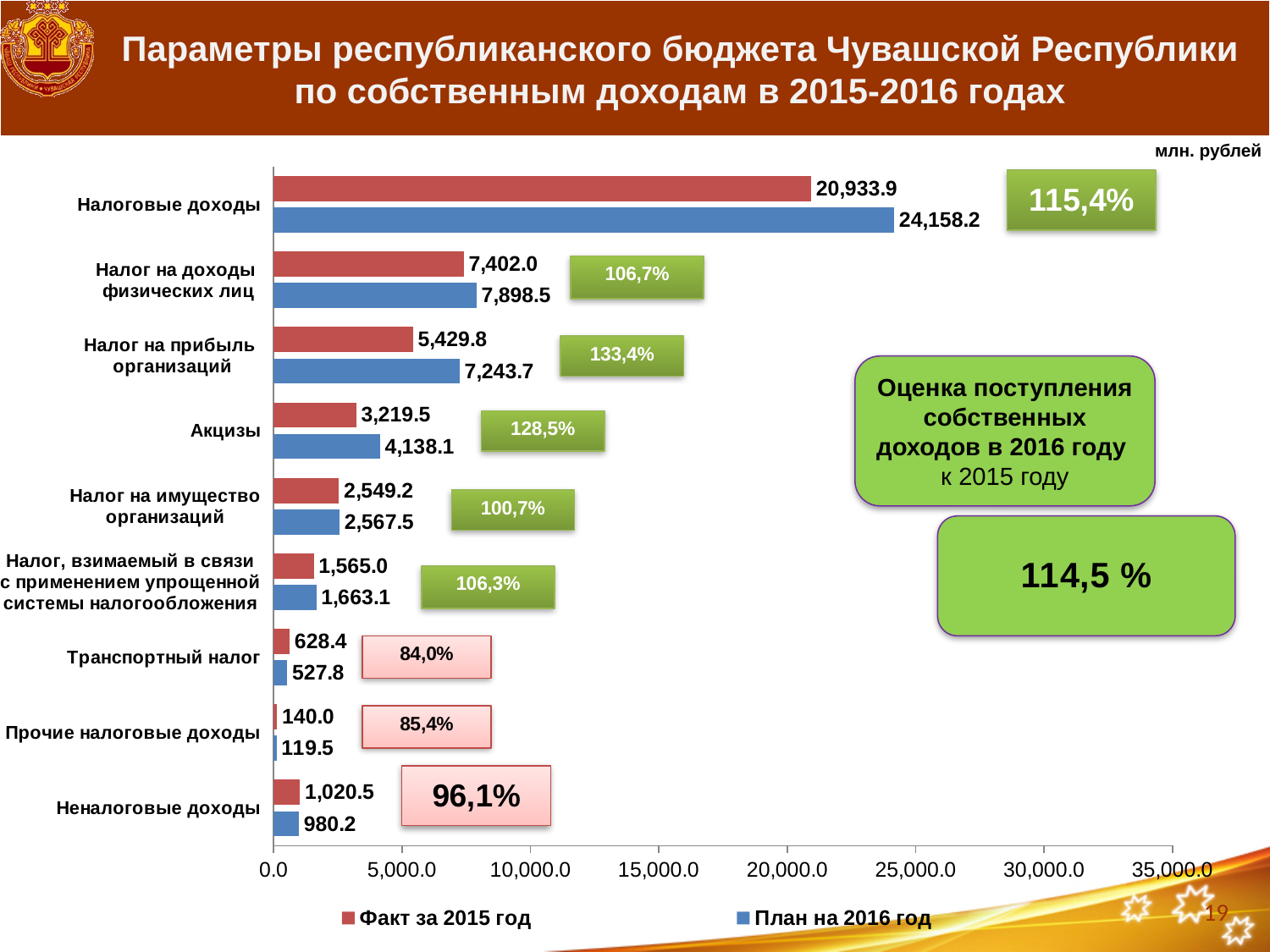

# Параметры республиканского бюджета Чувашской Республики по собственным доходам в 2015-2016 годах
млн. рублей

### Chart

| Category | План на 2016 год | Факт за 2015 год |
|---|---|---|
| Неналоговые доходы | 980.1990000000001 | 1020.5 |
| Прочие налоговые доходы | 119.5 | 140.0 |
| Транспортный налог | 527.763 | 628.4 |
| Налог, взимаемый в связи с применением упрощенной системы налогообложения | 1663.099 | 1565.0 |
| Налог на имущество организаций | 2567.51 | 2549.2 |
| Акцизы | 4138.1133 | 3219.5 |
| Налог на прибыль
организаций | 7243.6504 | 5429.8 |
| Налог на доходы
физических лиц | 7898.4957 | 7402.0 |
| Налоговые доходы | 24158.205400000003 | 20933.9 |
Оценка поступления собственных доходов в 2016 году
к 2015 году
19